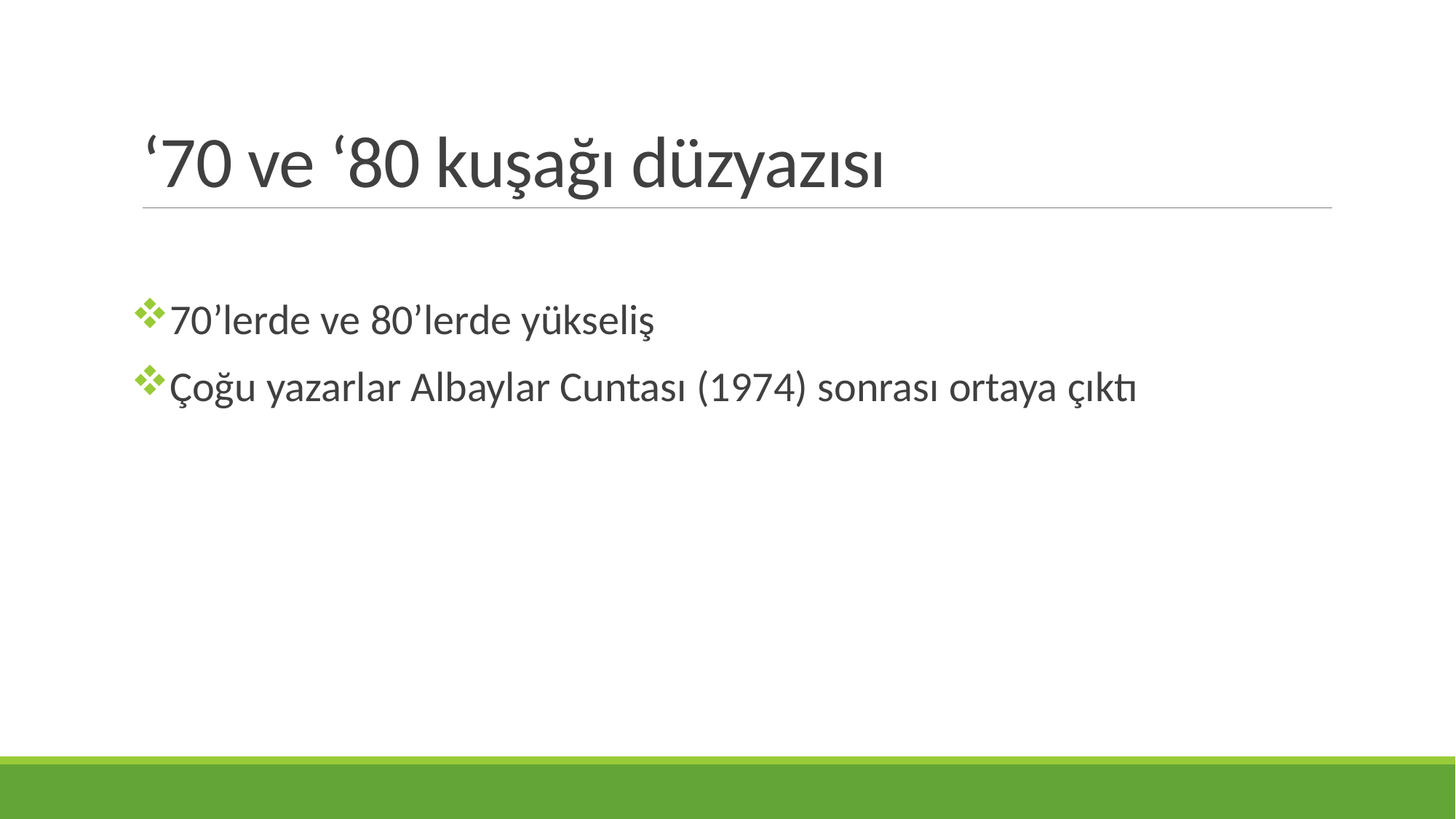

# ‘70 ve ‘80 kuşağı düzyazısı

70’lerde ve 80’lerde yükseliş
Çoğu yazarlar Albaylar Cuntası (1974) sonrası ortaya çıktı